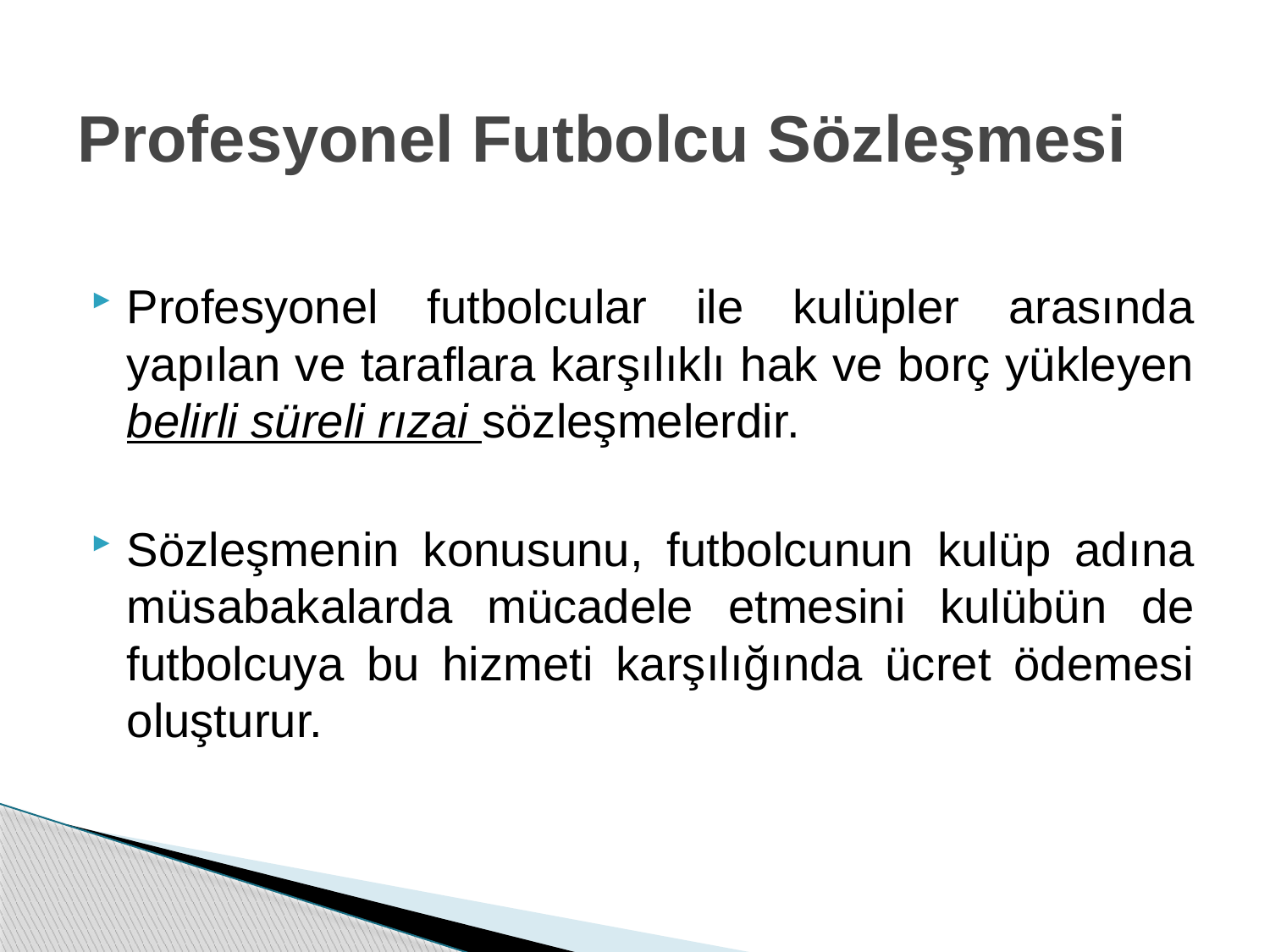

# Profesyonel Futbolcu Sözleşmesi

Profesyonel futbolcular ile kulüpler arasında yapılan ve taraflara karşılıklı hak ve borç yükleyen belirli süreli rızai sözleşmelerdir.

Sözleşmenin konusunu, futbolcunun kulüp adına müsabakalarda mücadele etmesini kulübün de futbolcuya bu hizmeti karşılığında ücret ödemesi oluşturur.